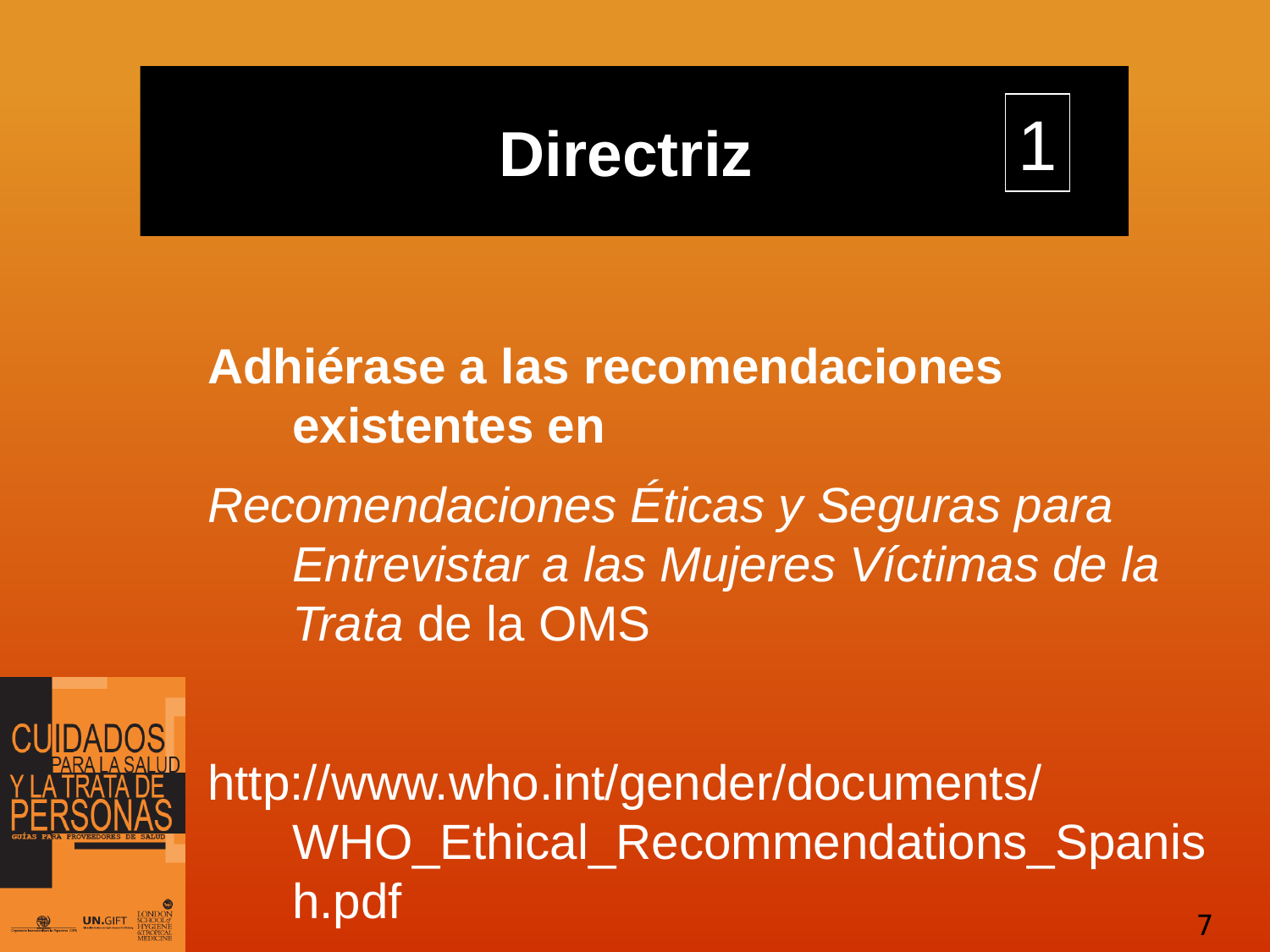

1
Directriz
Adhiérase a las recomendaciones existentes en
Recomendaciones Éticas y Seguras para Entrevistar a las Mujeres Víctimas de la Trata de la OMS

http://www.who.int/gender/documents/WHO_Ethical_Recommendations_Spanish.pdf
7